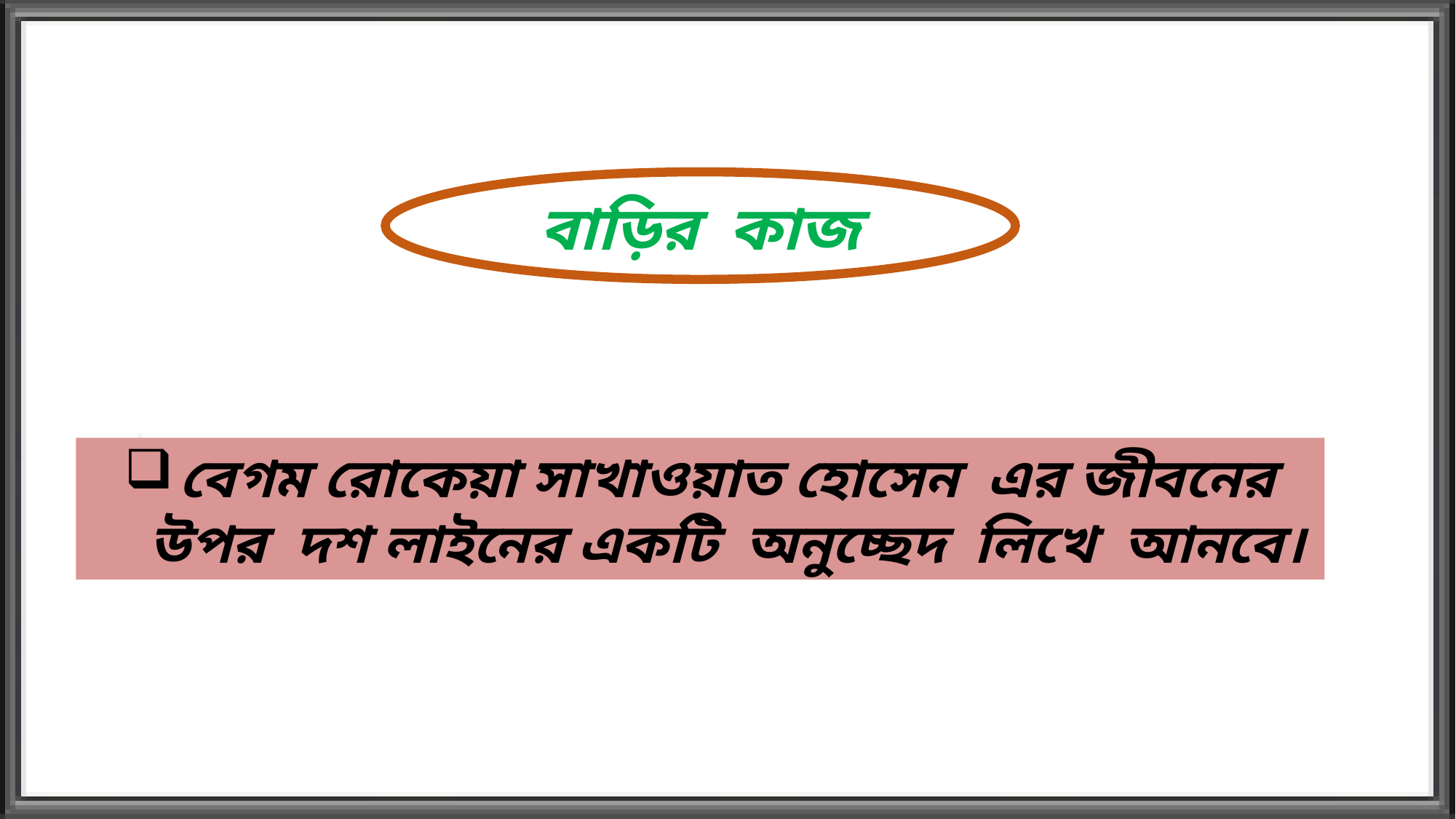

বাড়ির  কাজ
বেগম রোকেয়া সাখাওয়াত হোসেন  এর জীবনের উপর  দশ লাইনের একটি  অনুচ্ছেদ  লিখে  আনবে।